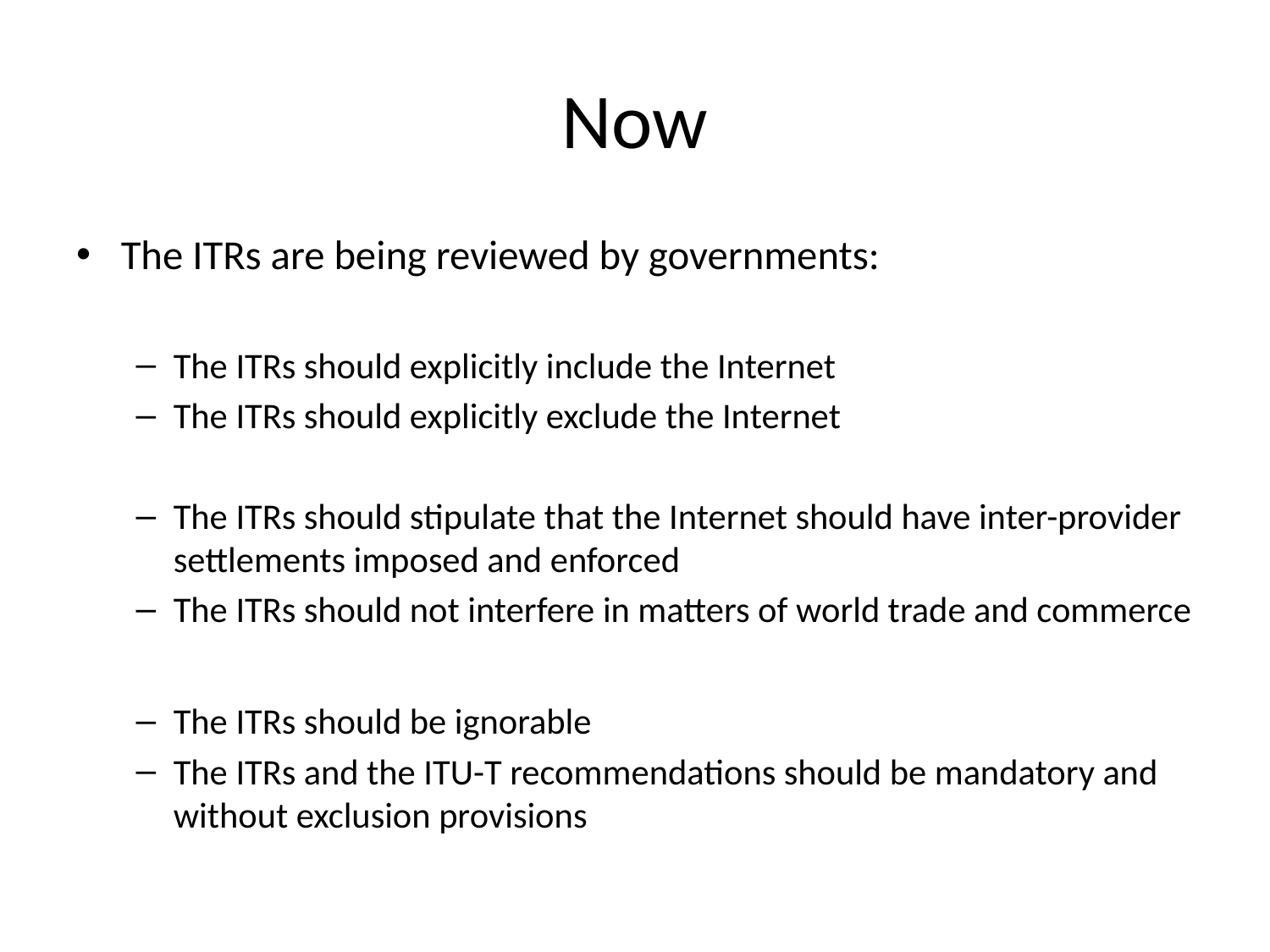

# Now
The ITRs are being reviewed by governments:

The ITRs should explicitly include the Internet
The ITRs should explicitly exclude the Internet

The ITRs should stipulate that the Internet should have inter-provider settlements imposed and enforced
The ITRs should not interfere in matters of world trade and commerce

The ITRs should be ignorable
The ITRs and the ITU-T recommendations should be mandatory and without exclusion provisions